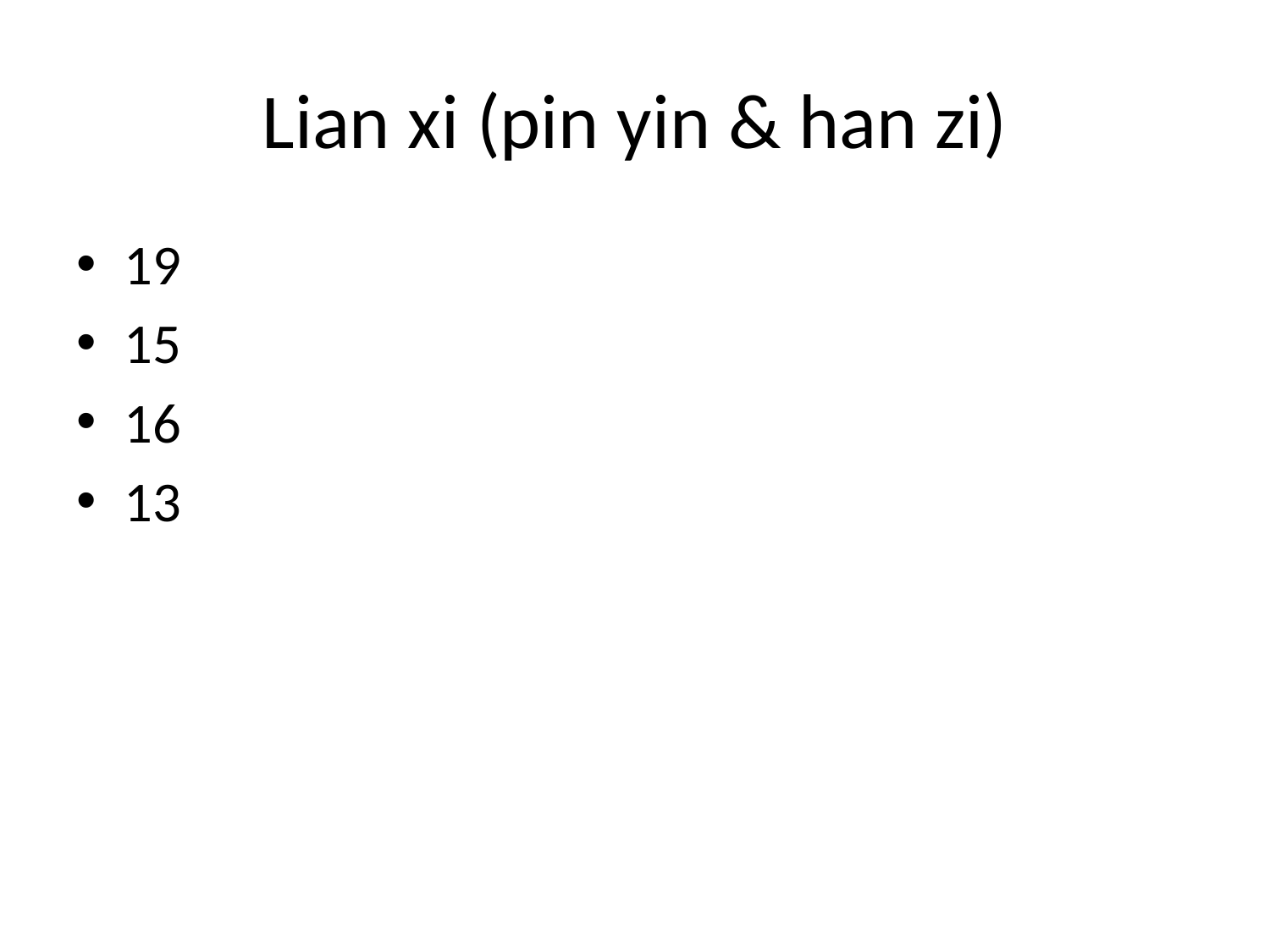

# Lian xi (pin yin & han zi)
19
15
16
13